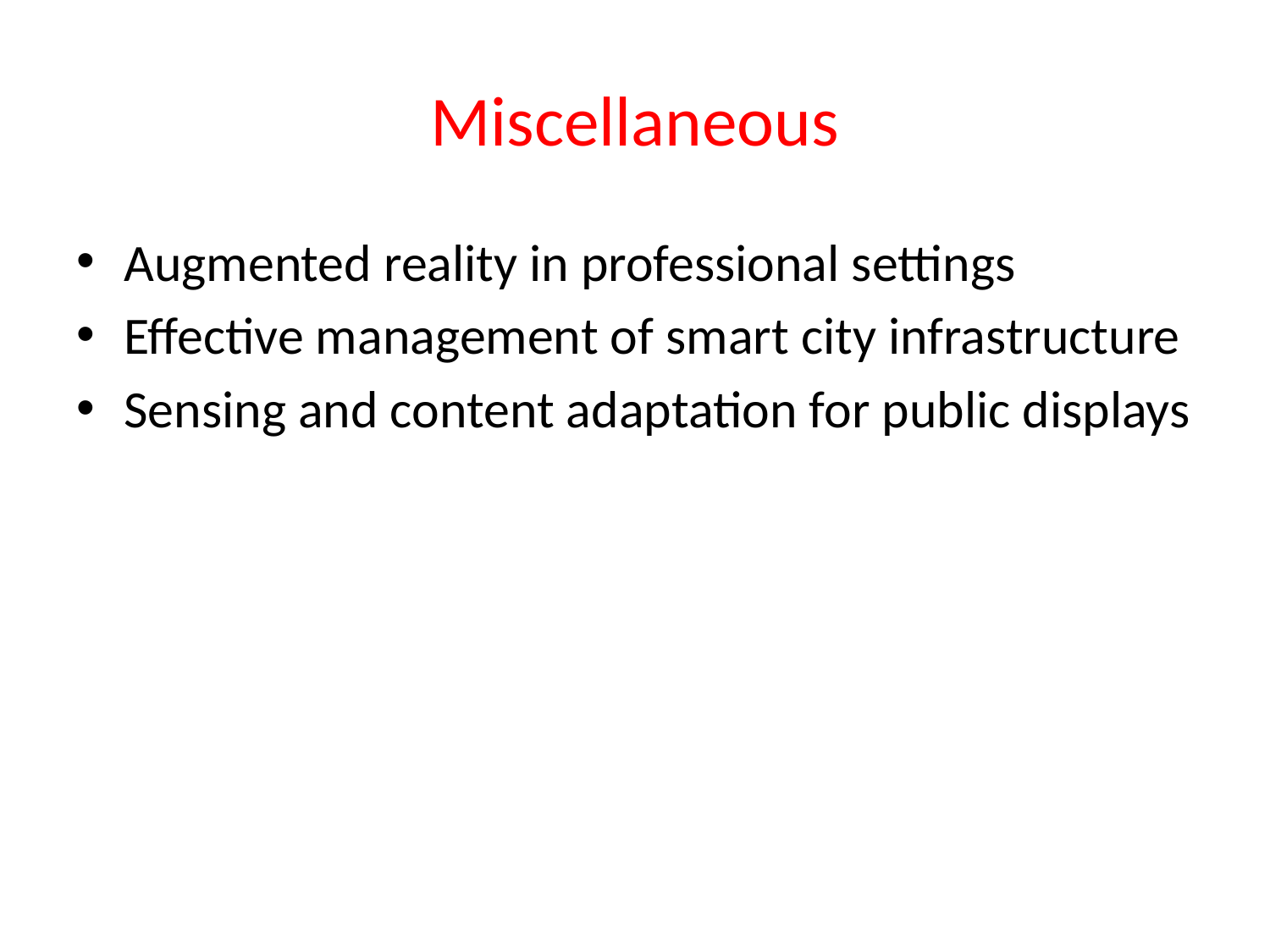

# Miscellaneous
Augmented reality in professional settings
Effective management of smart city infrastructure
Sensing and content adaptation for public displays
Sensing and actuation for precision agriculture
Monitoring natural environment for preservation and exploitation
...